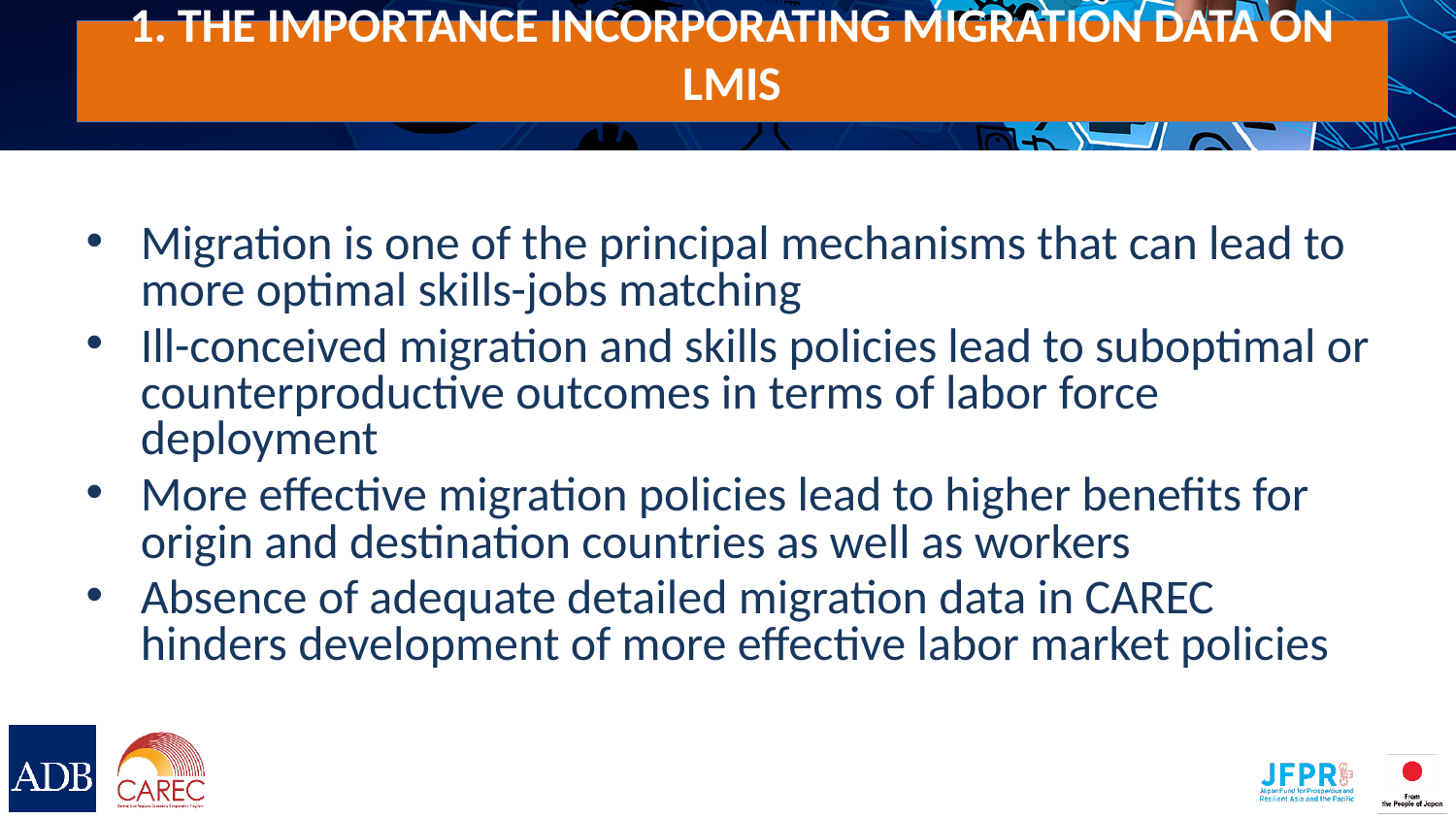

# 1. The importance incorporating migration data on LMIS
Migration is one of the principal mechanisms that can lead to more optimal skills-jobs matching
Ill-conceived migration and skills policies lead to suboptimal or counterproductive outcomes in terms of labor force deployment
More effective migration policies lead to higher benefits for origin and destination countries as well as workers
Absence of adequate detailed migration data in CAREC hinders development of more effective labor market policies